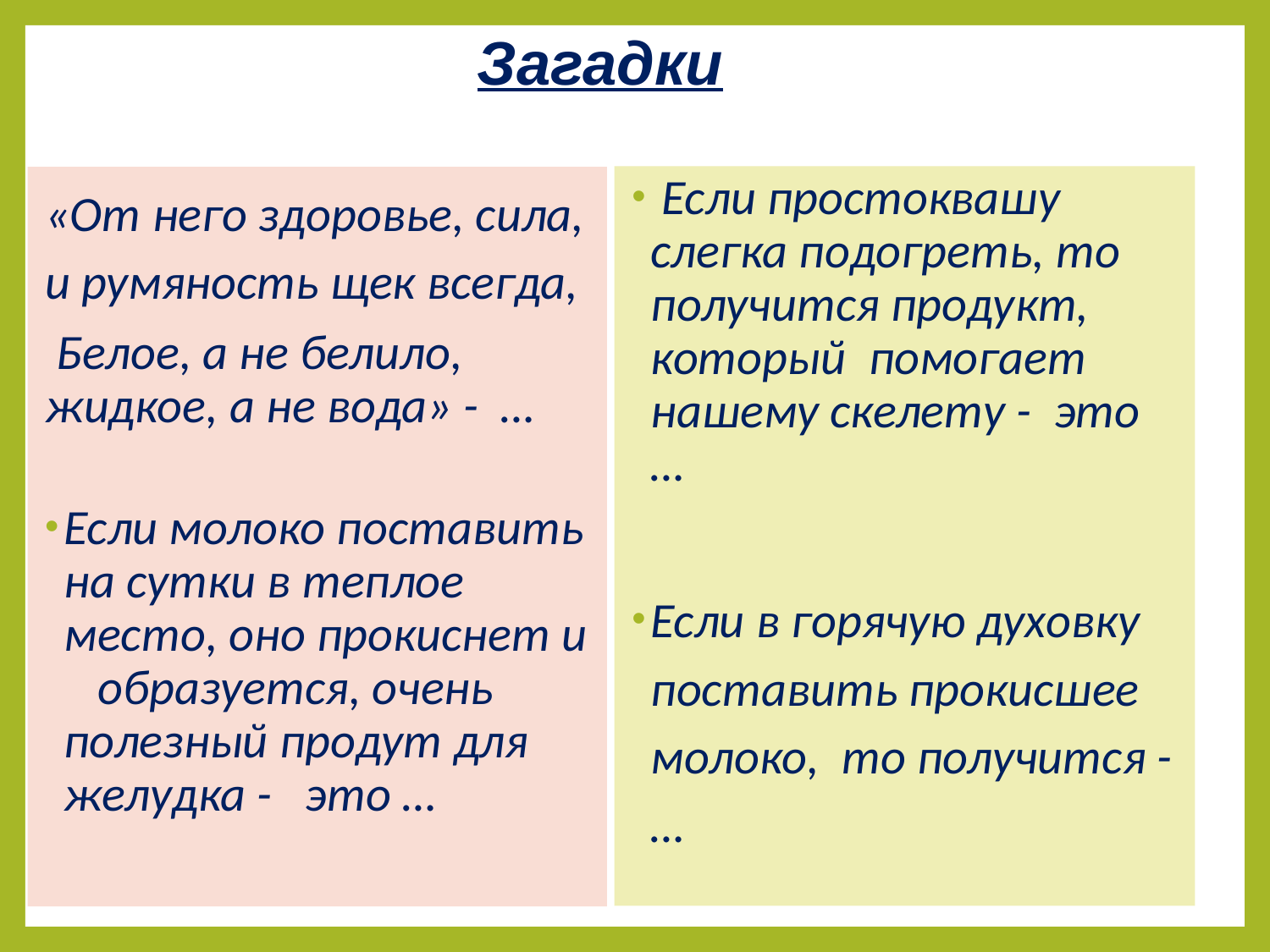

# Загадки
 Если простоквашу слегка подогреть, то получится продукт, который  помогает   нашему скелету -  это …

Если в горячую духовку поставить прокисшее молоко,  то получится - …
«От него здоровье, сила, и румяность щек всегда,
 Белое, а не белило, жидкое, а не вода» -  …

Если молоко поставить на сутки в теплое место, оно прокиснет и    образуется, очень       полезный продут для желудка -   это …